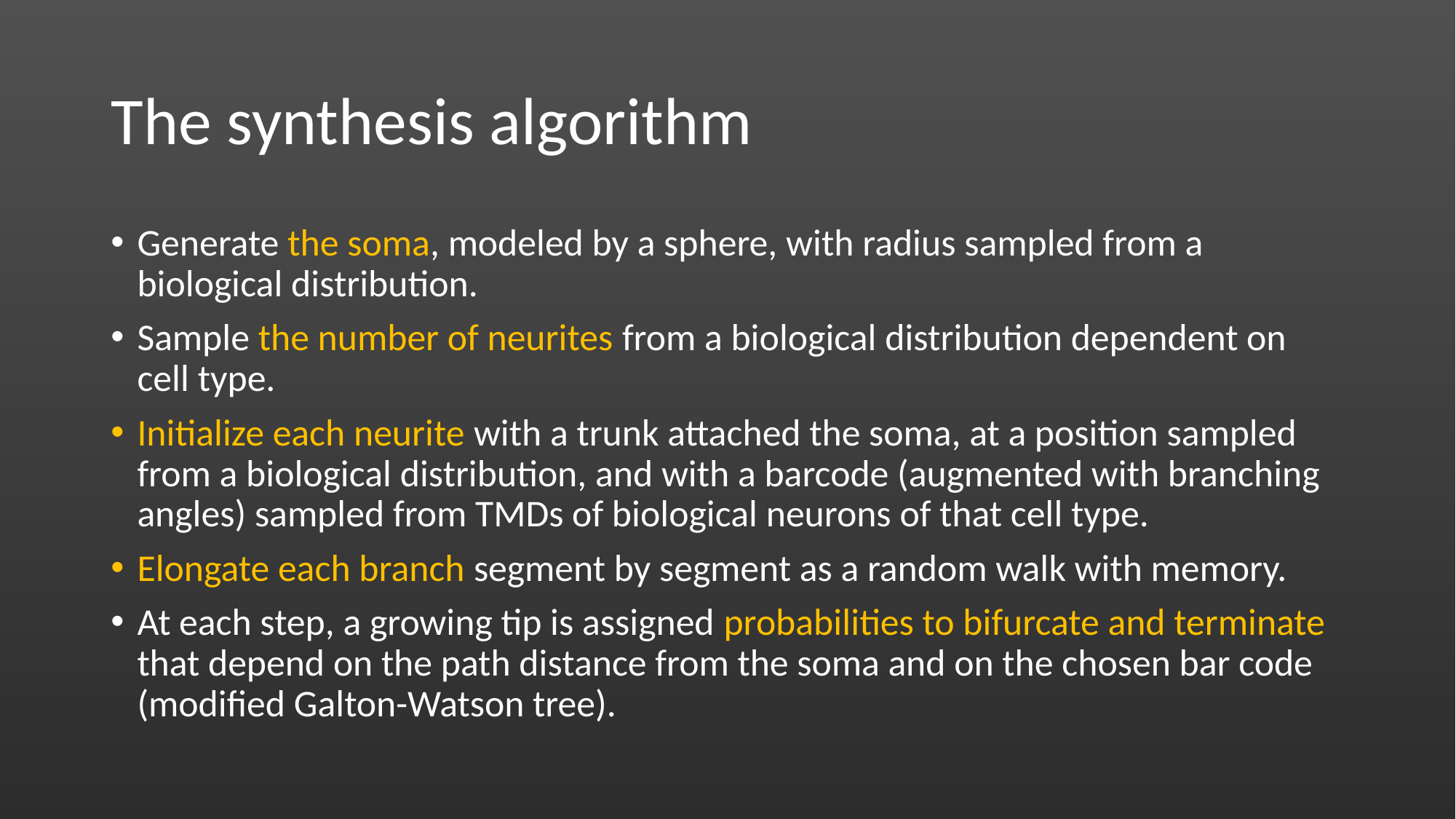

# The synthesis algorithm
Generate the soma, modeled by a sphere, with radius sampled from a biological distribution.
Sample the number of neurites from a biological distribution dependent on cell type.
Initialize each neurite with a trunk attached the soma, at a position sampled from a biological distribution, and with a barcode (augmented with branching angles) sampled from TMDs of biological neurons of that cell type.
Elongate each branch segment by segment as a random walk with memory.
At each step, a growing tip is assigned probabilities to bifurcate and terminate that depend on the path distance from the soma and on the chosen bar code (modified Galton-Watson tree).